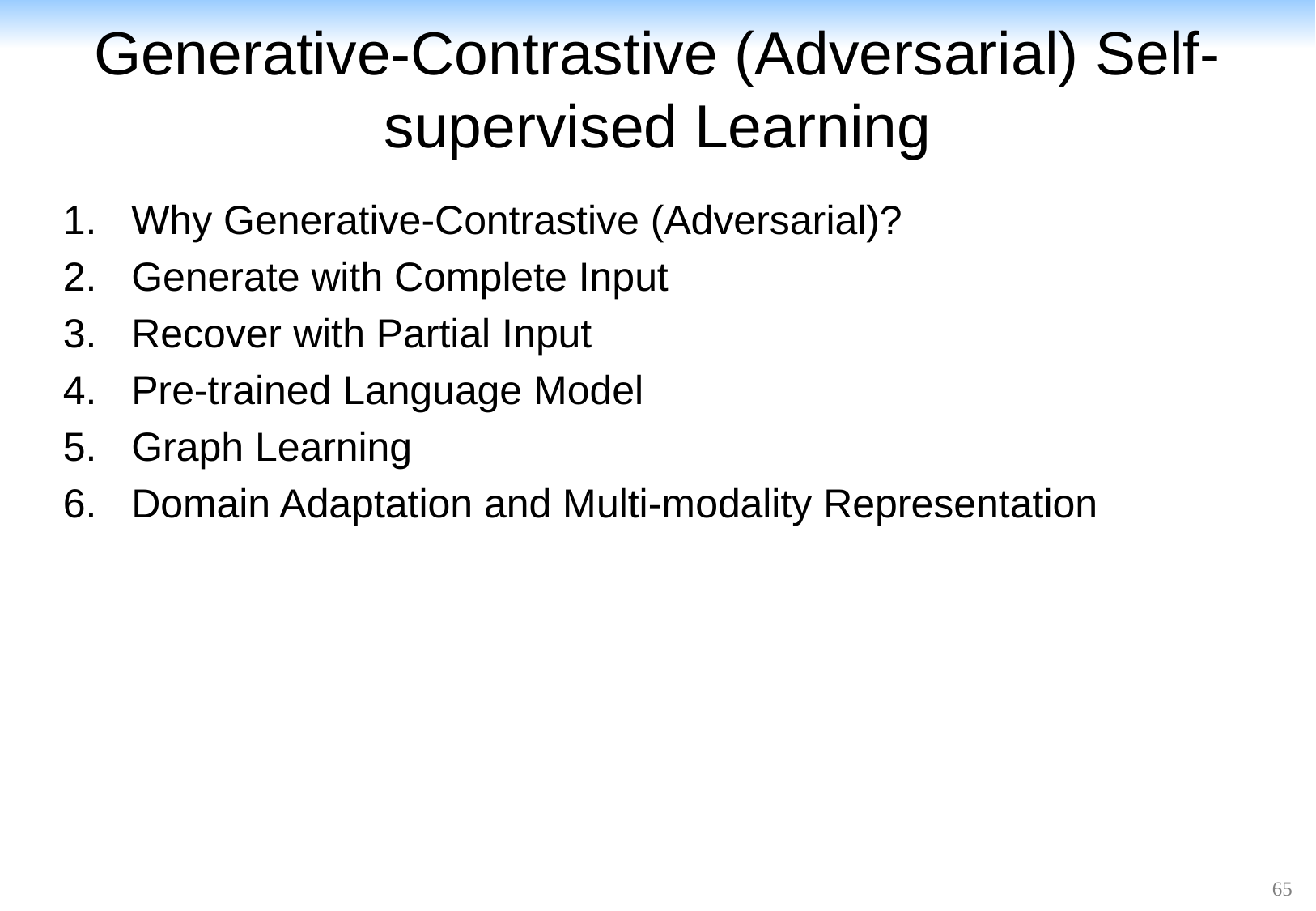

# Generative-Contrastive (Adversarial) Self-supervised Learning
Why Generative-Contrastive (Adversarial)?
Generate with Complete Input
Recover with Partial Input
Pre-trained Language Model
Graph Learning
Domain Adaptation and Multi-modality Representation